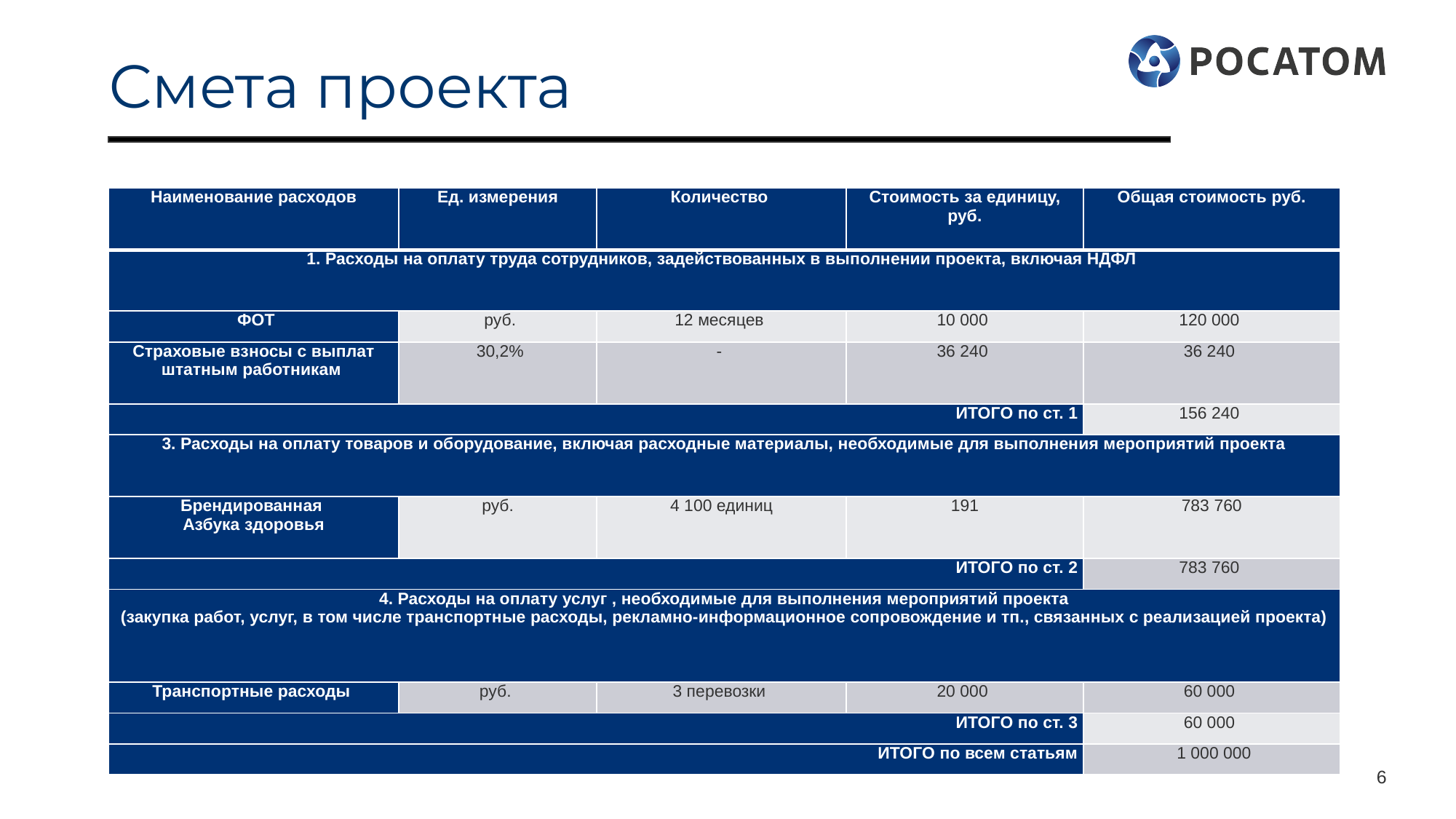

# Смета проекта

| Наименование расходов | Ед. измерения | Количество | Стоимость за единицу, руб. | Общая стоимость руб. |
| --- | --- | --- | --- | --- |
| 1. Расходы на оплату труда сотрудников, задействованных в выполнении проекта, включая НДФЛ |  |  |  |  |
| ФОТ | руб. | 12 месяцев | 10 000 | 120 000 |
| Страховые взносы с выплат штатным работникам | 30,2% | - | 36 240 | 36 240 |
| ИТОГО по ст. 1 |  |  |  | 156 240 |
| 3. Расходы на оплату товаров и оборудование, включая расходные материалы, необходимые для выполнения мероприятий проекта |  |  |  |  |
| Брендированная Азбука здоровья | руб. | 4 100 единиц | 191 | 783 760 |
| ИТОГО по ст. 2 |  |  |  | 783 760 |
| 4. Расходы на оплату услуг , необходимые для выполнения мероприятий проекта (закупка работ, услуг, в том числе транспортные расходы, рекламно-информационное сопровождение и тп., связанных с реализацией проекта) |  |  |  |  |
| Транспортные расходы | руб. | 3 перевозки | 20 000 | 60 000 |
| ИТОГО по ст. 3 |  |  |  | 60 000 |
| ИТОГО по всем статьям |  |  |  | 1 000 000 |